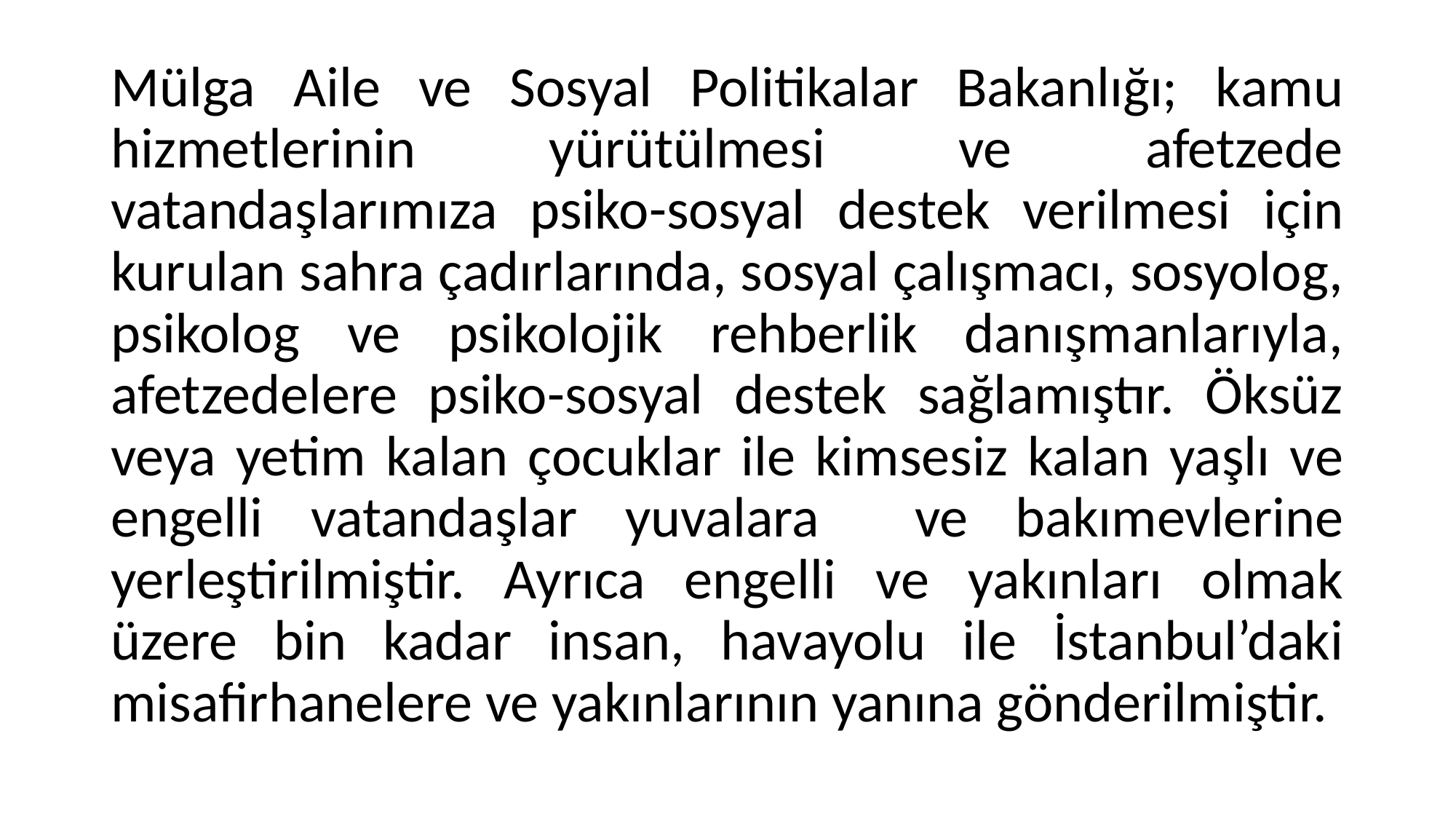

Mülga Aile ve Sosyal Politikalar Bakanlığı; kamu hizmetlerinin yürütülmesi ve afetzede vatandaşlarımıza psiko-sosyal destek verilmesi için kurulan sahra çadırlarında, sosyal çalışmacı, sosyolog, psikolog ve psikolojik rehberlik danışmanlarıyla, afetzedelere psiko-sosyal destek sağlamıştır. Öksüz veya yetim kalan çocuklar ile kimsesiz kalan yaşlı ve engelli vatandaşlar yuvalara  ve bakımevlerine yerleştirilmiştir. Ayrıca engelli ve yakınları olmak üzere bin kadar insan, havayolu ile İstanbul’daki misafirhanelere ve yakınlarının yanına gönderilmiştir.